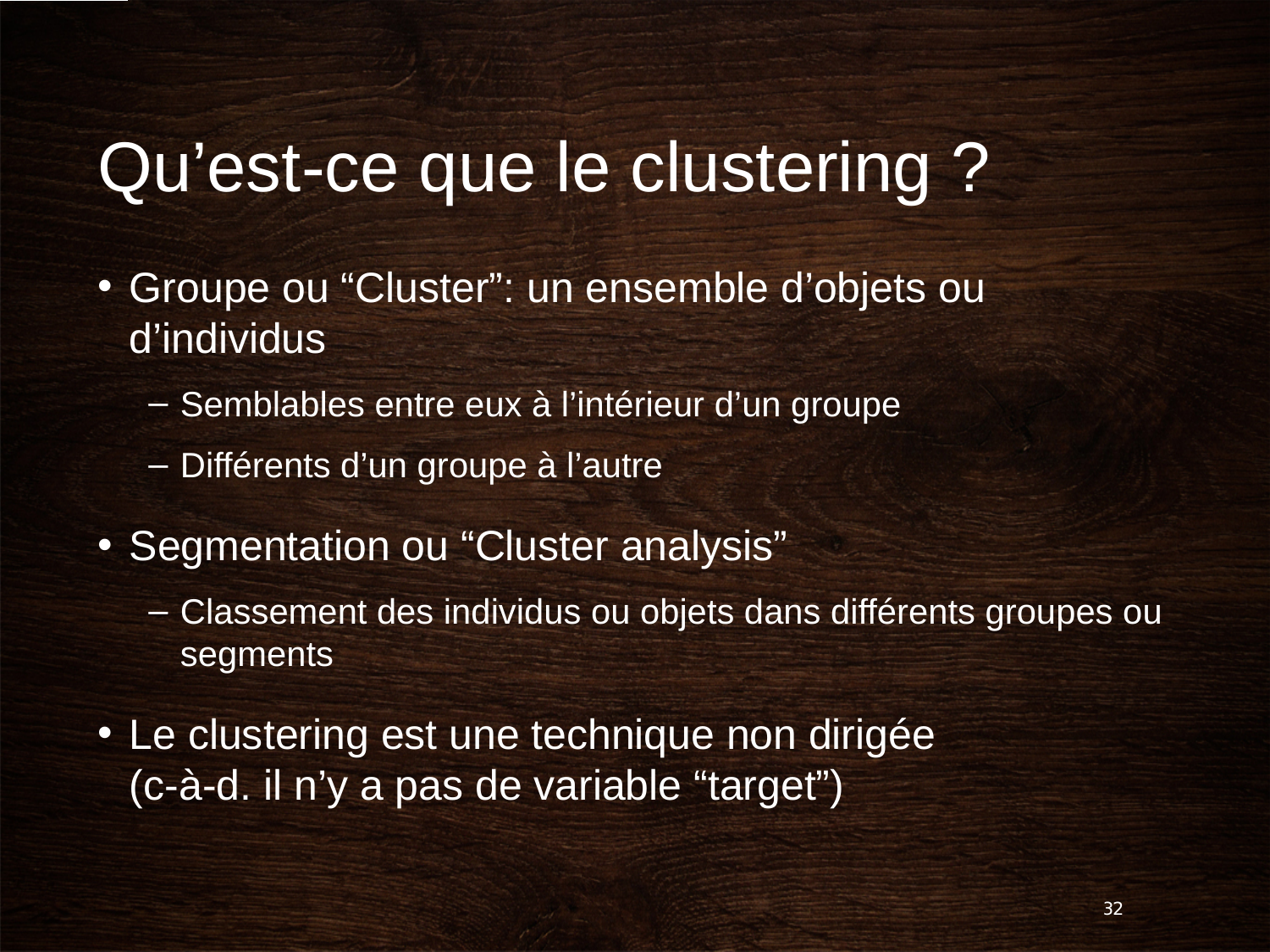

# Qu’est-ce que le clustering ?
Groupe ou “Cluster”: un ensemble d’objets ou d’individus
Semblables entre eux à l’intérieur d’un groupe
Différents d’un groupe à l’autre
Segmentation ou “Cluster analysis”
Classement des individus ou objets dans différents groupes ou segments
Le clustering est une technique non dirigée
(c-à-d. il n’y a pas de variable “target”)
32